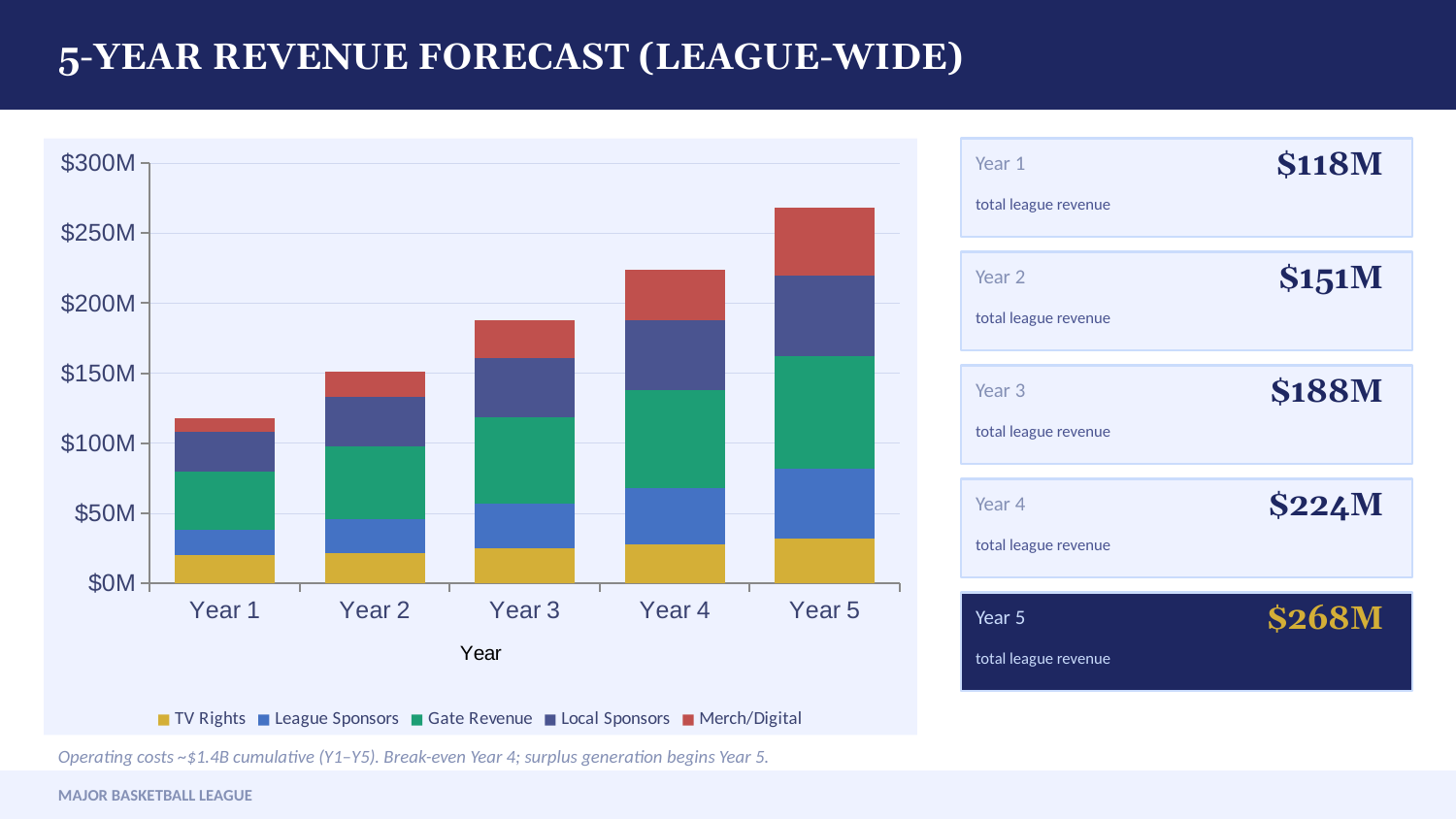

5-YEAR REVENUE FORECAST (LEAGUE-WIDE)

### Chart

| Category | TV Rights | League Sponsors | Gate Revenue | Local Sponsors | Merch/Digital |
|---|---|---|---|---|---|
| Year 1 | 20.0 | 18.0 | 42.0 | 28.0 | 10.0 |
| Year 2 | 22.0 | 24.0 | 52.0 | 35.0 | 18.0 |
| Year 3 | 25.0 | 32.0 | 62.0 | 42.0 | 27.0 |
| Year 4 | 28.0 | 40.0 | 70.0 | 50.0 | 36.0 |
| Year 5 | 32.0 | 50.0 | 80.0 | 58.0 | 48.0 |
Year 1
$118M
total league revenue

Year 2
$151M
total league revenue

Year 3
$188M
total league revenue

Year 4
$224M
total league revenue

Year 5
$268M
total league revenue
Operating costs ~$1.4B cumulative (Y1–Y5). Break-even Year 4; surplus generation begins Year 5.

MAJOR BASKETBALL LEAGUE